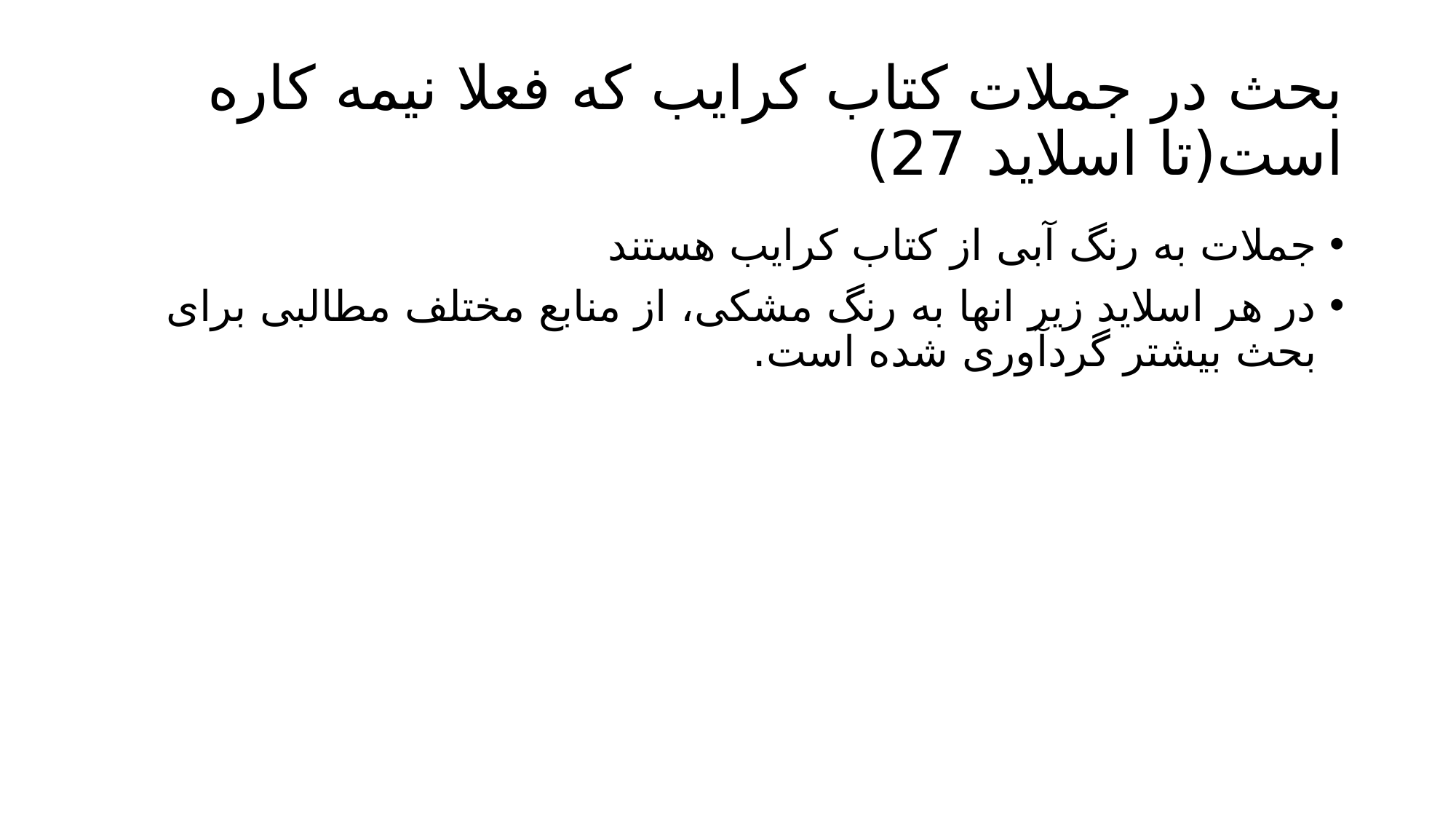

# بحث در جملات کتاب کرایب که فعلا نیمه کاره است(تا اسلاید 27)
جملات به رنگ آبی از کتاب کرایب هستند
در هر اسلاید زیر انها به رنگ مشکی، از منابع مختلف مطالبی برای بحث بیشتر گردآوری شده است.